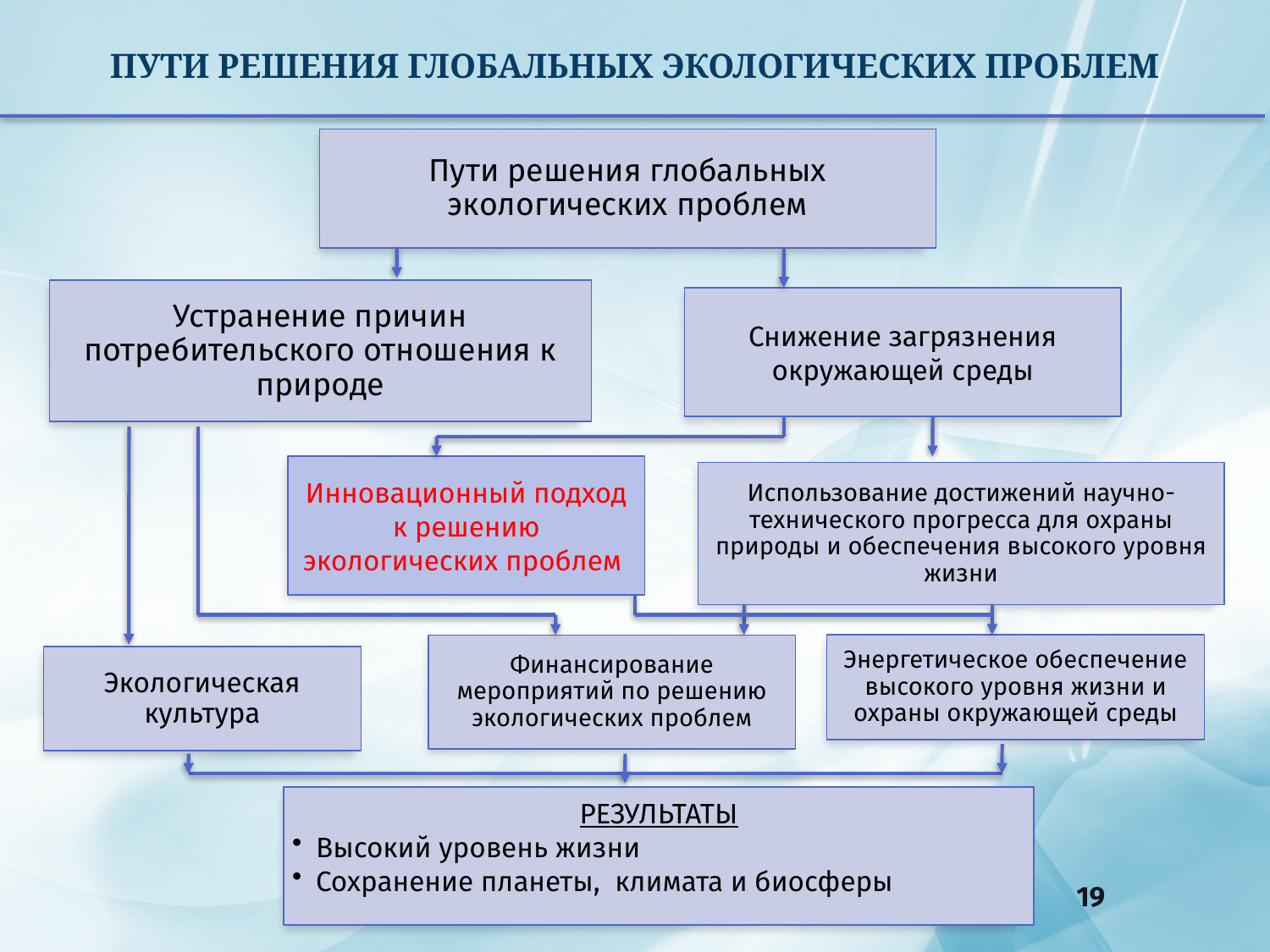

ПУТИ РЕШЕНИЯ ГЛОБАЛЬНЫХ ЭКОЛОГИЧЕСКИХ ПРОБЛЕМ
Пути решения глобальных экологических проблем
Использование достижений научно-технического прогресса для охраны природы и обеспечения высокого уровня жизни
Устранение причин потребительского отношения к природе
Экологическая культура
Финансирование мероприятий по решению экологических проблем
Энергетическое обеспечение высокого уровня жизни и охраны окружающей среды
РЕЗУЛЬТАТЫ
Высокий уровень жизни
Сохранение планеты,  климата и биосферы
Снижение загрязнения окружающей среды
Инновационный подход к решению экологических проблем
19